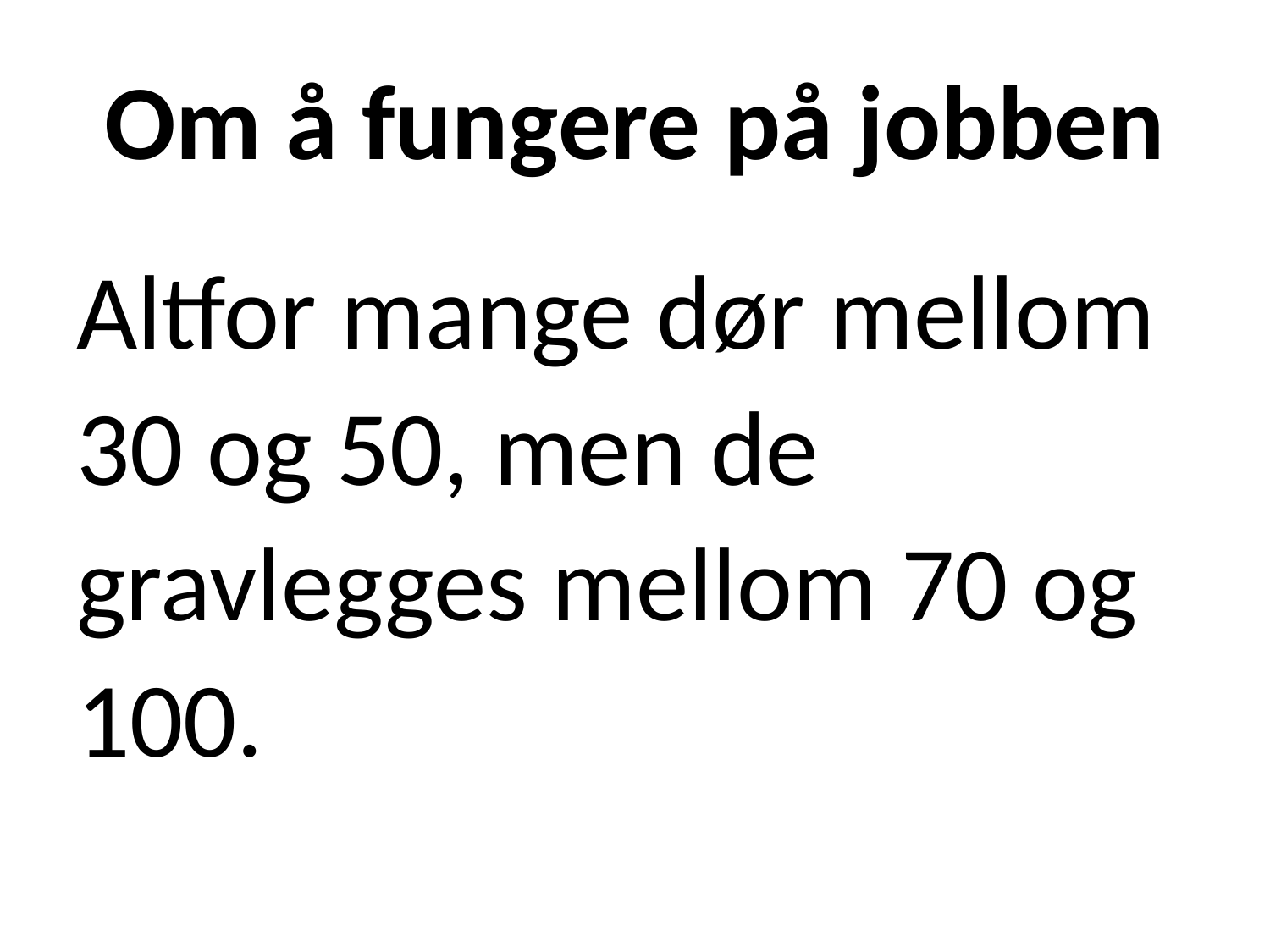

# Om å fungere på jobben

Altfor mange dør mellom 30 og 50, men de gravlegges mellom 70 og 100.